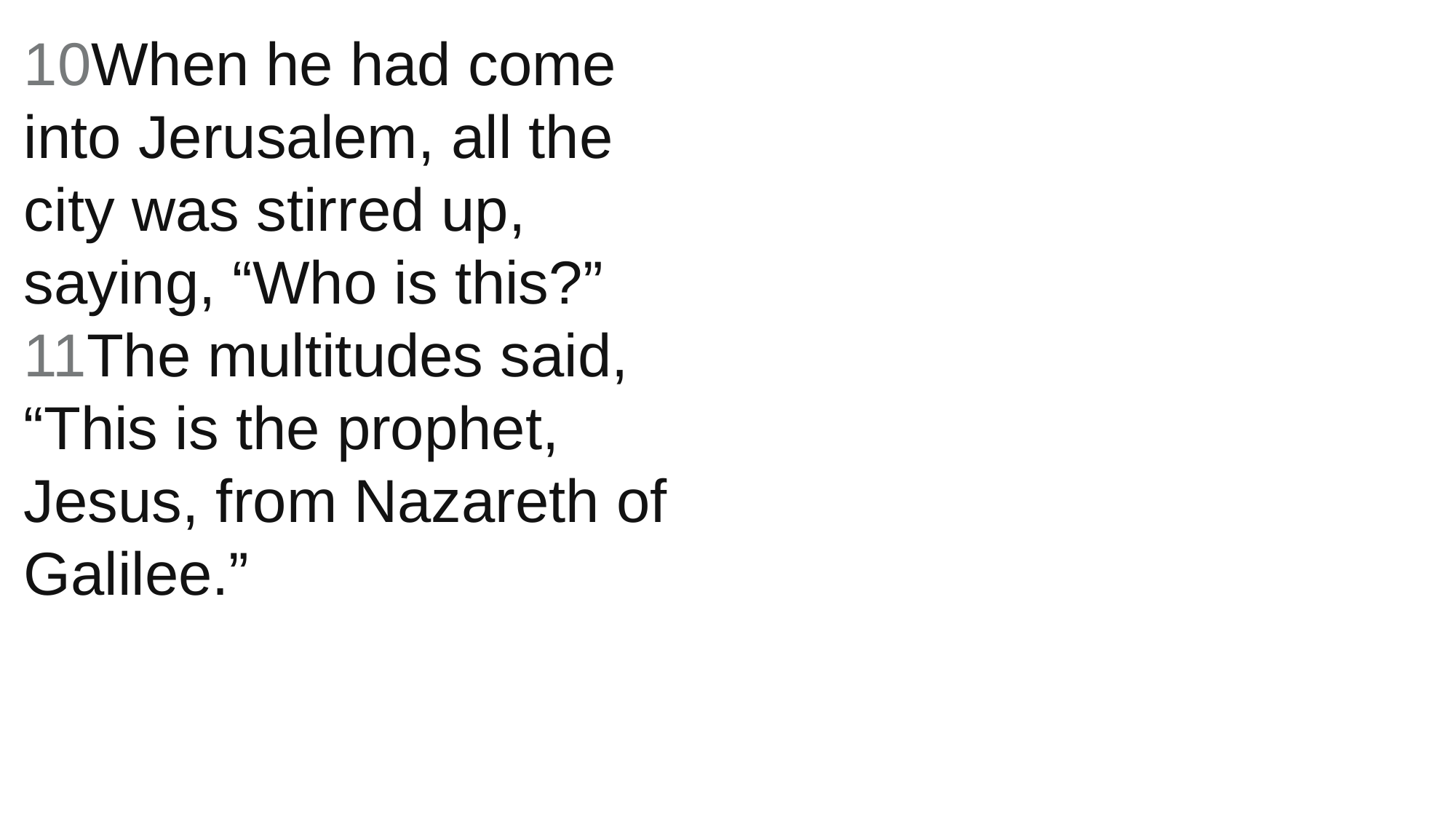

10When he had come into Jerusalem, all the city was stirred up, saying, “Who is this?”
11The multitudes said, “This is the prophet, Jesus, from Nazareth of Galilee.”